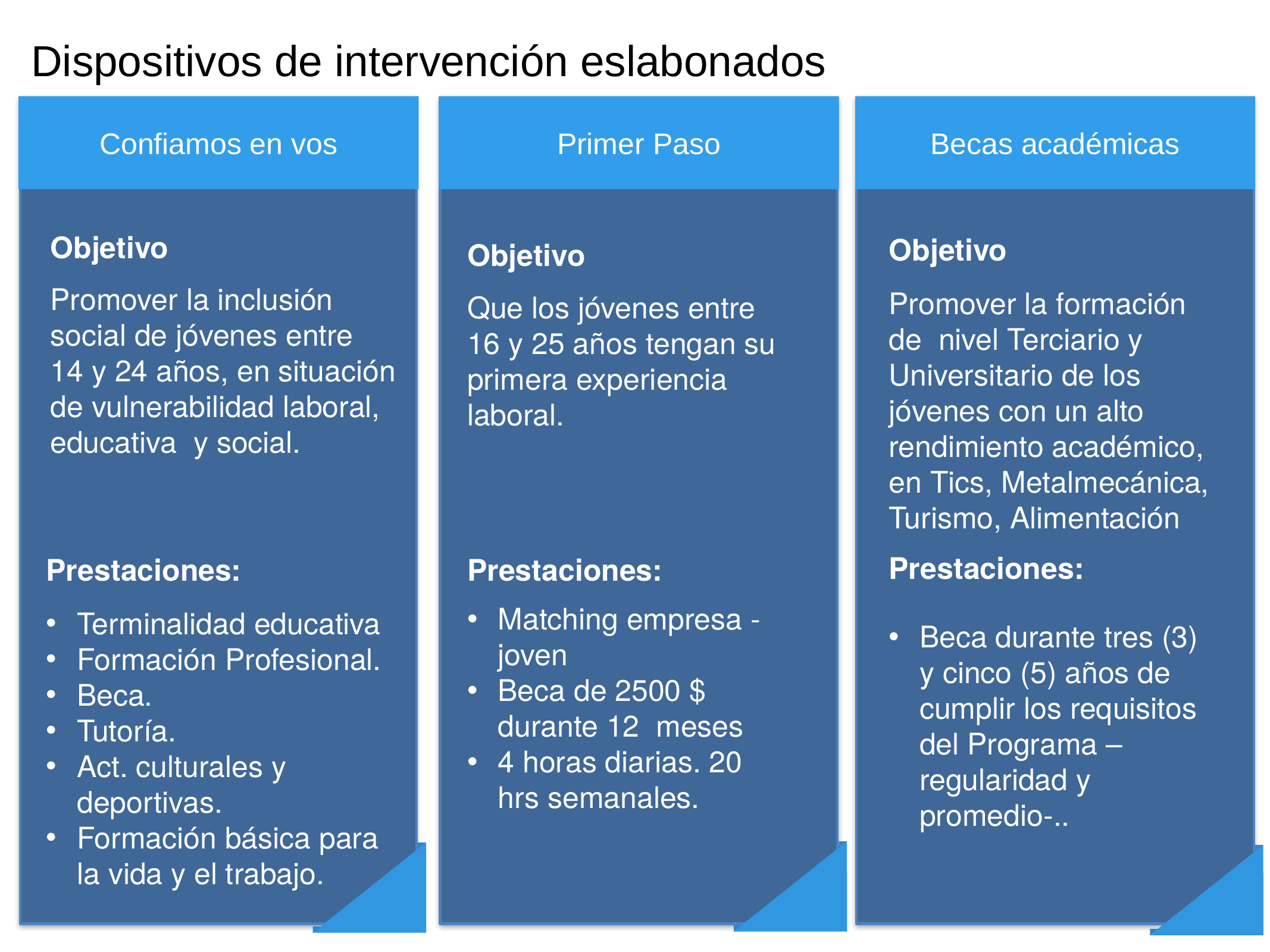

Dispositivos de intervención eslabonados
Confiamos en vos
Primer Paso
Becas académicas

Objetivo

Promover la inclusión social de jóvenes entre  14 y 24 años, en situación de vulnerabilidad laboral, educativa  y social.

Objetivo

Que los jóvenes entre 16 y 25 años tengan su primera experiencia laboral.
Objetivo

Promover la formación de  nivel Terciario y Universitario de los jóvenes con un alto rendimiento académico, en Tics, Metalmecánica, Turismo, Alimentación
Prestaciones:

Beca durante tres (3) y cinco (5) años de cumplir los requisitos del Programa –regularidad y promedio-..
Prestaciones:

Terminalidad educativa
Formación Profesional.
Beca.
Tutoría.
Act. culturales y deportivas.
Formación básica para la vida y el trabajo.
Prestaciones:

Matching empresa - joven
Beca de 2500 $ durante 12  meses
4 horas diarias. 20 hrs semanales.